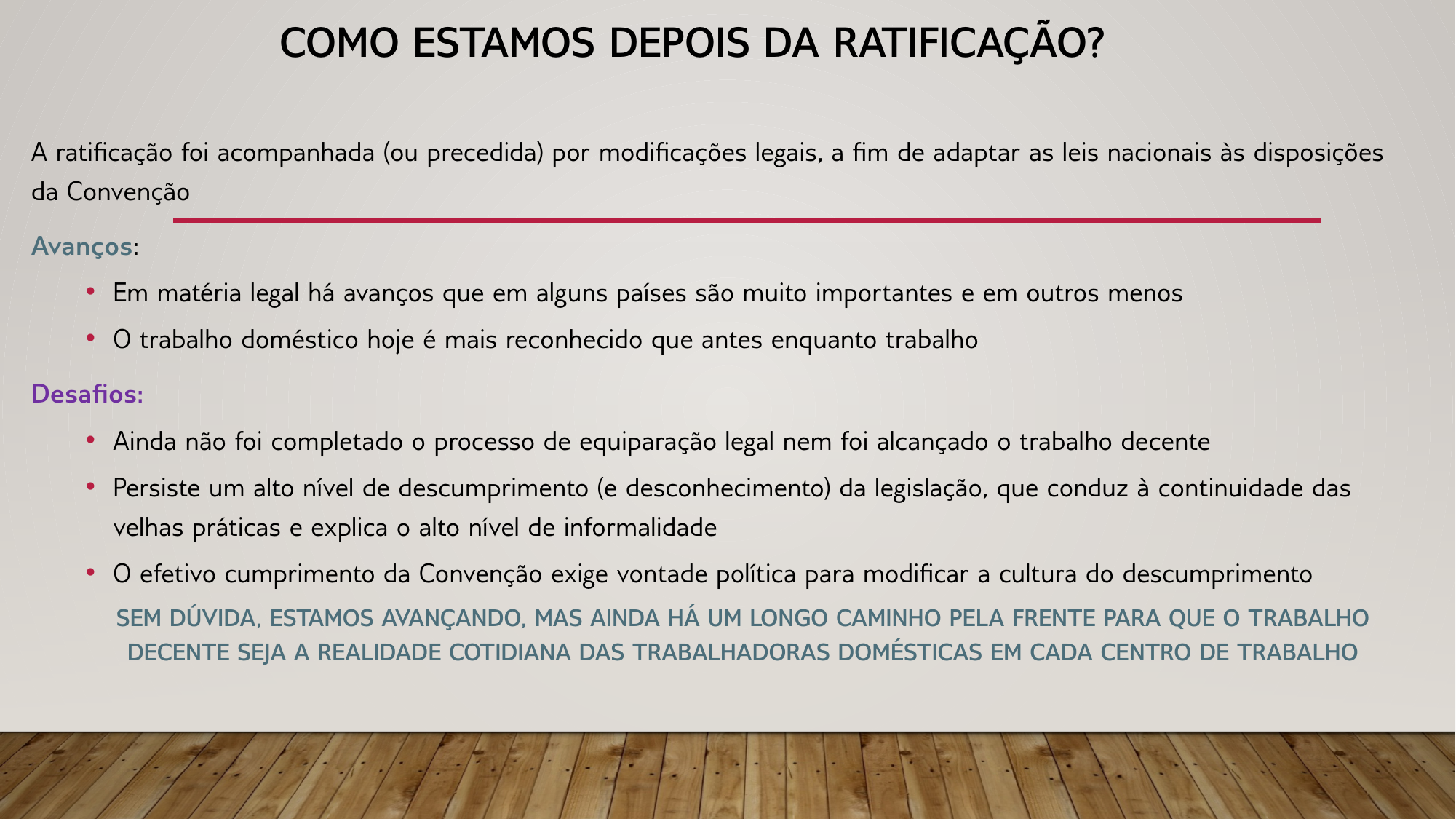

# Como estamos depois da ratificaÇÃo?
A ratificação foi acompanhada (ou precedida) por modificações legais, a fim de adaptar as leis nacionais às disposições da Convenção
Avanços:
Em matéria legal há avanços que em alguns países são muito importantes e em outros menos
O trabalho doméstico hoje é mais reconhecido que antes enquanto trabalho
Desafios:
Ainda não foi completado o processo de equiparação legal nem foi alcançado o trabalho decente
Persiste um alto nível de descumprimento (e desconhecimento) da legislação, que conduz à continuidade das velhas práticas e explica o alto nível de informalidade
O efetivo cumprimento da Convenção exige vontade política para modificar a cultura do descumprimento
SEM DÚVIDA, ESTAMOS AVANÇANDO, MAS AINDA HÁ UM LONGO CAMINHO PELA FRENTE PARA QUE O TRABALHO DECENTE SEJA A REALIDADE COTIDIANA DAS TRABALHADORAS DOMÉSTICAS EM CADA CENTRO DE TRABALHO